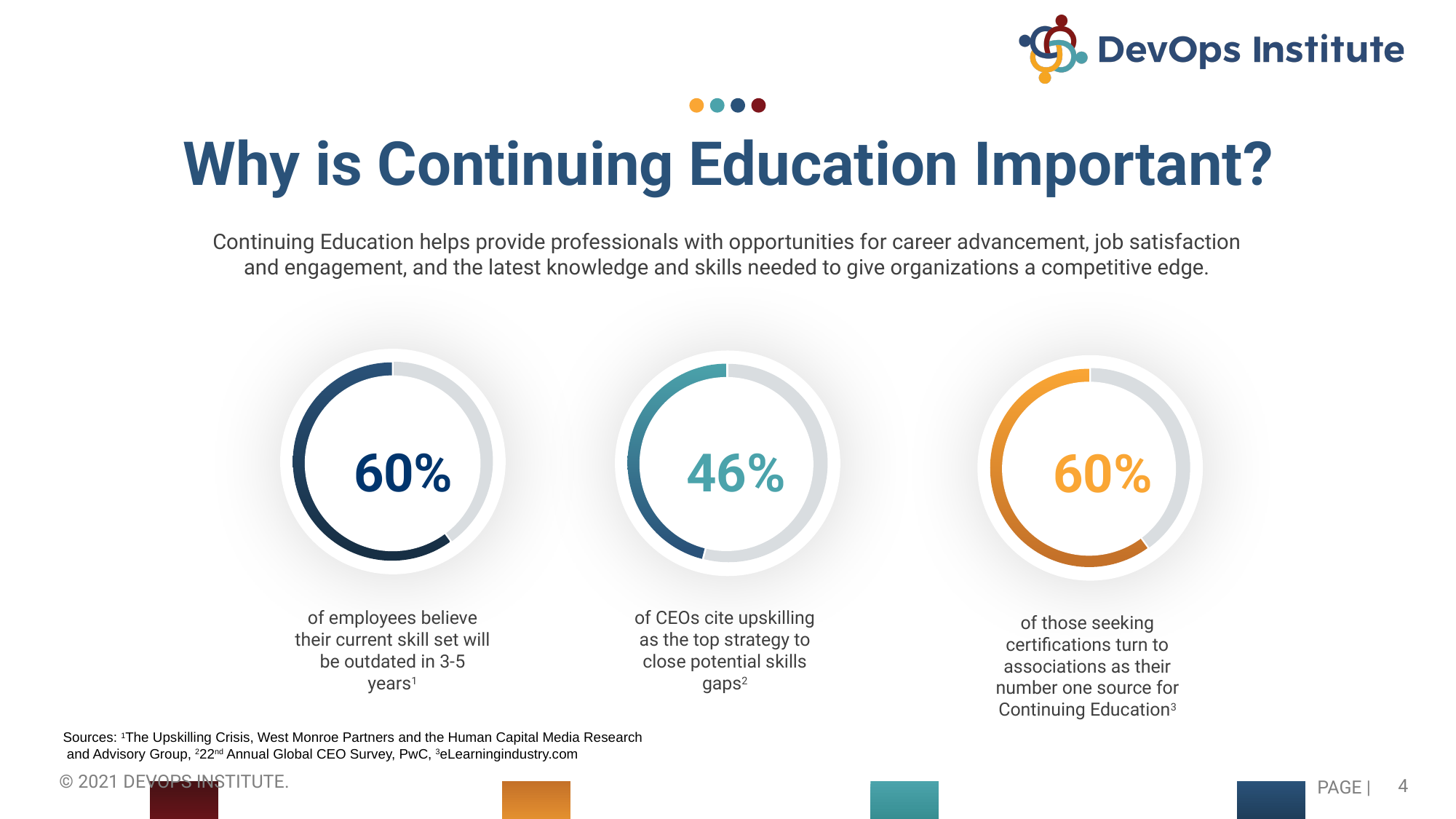

# Why is Continuing Education Important?
Continuing Education helps provide professionals with opportunities for career advancement, job satisfaction and engagement, and the latest knowledge and skills needed to give organizations a competitive edge.

### Chart

| Category | Region 1 |
|---|---|
| April | 40.0 |
| May | 60.0 |
60%
of employees believe their current skill set will be outdated in 3-5 years1

### Chart

| Category | Region 1 |
|---|---|
| April | 54.0 |
| May | 46.0 |

### Chart

| Category | Region 1 |
|---|---|
| April | 40.0 |
| May | 60.0 |
46%
60%
of CEOs cite upskilling as the top strategy to close potential skills gaps2
of those seeking certifications turn to associations as their number one source for Continuing Education3
Sources: 1The Upskilling Crisis, West Monroe Partners and the Human Capital Media Research
 and Advisory Group, 222nd Annual Global CEO Survey, PwC, 3eLearningindustry.com
© 2021 DEVOPS INSTITUTE.
4